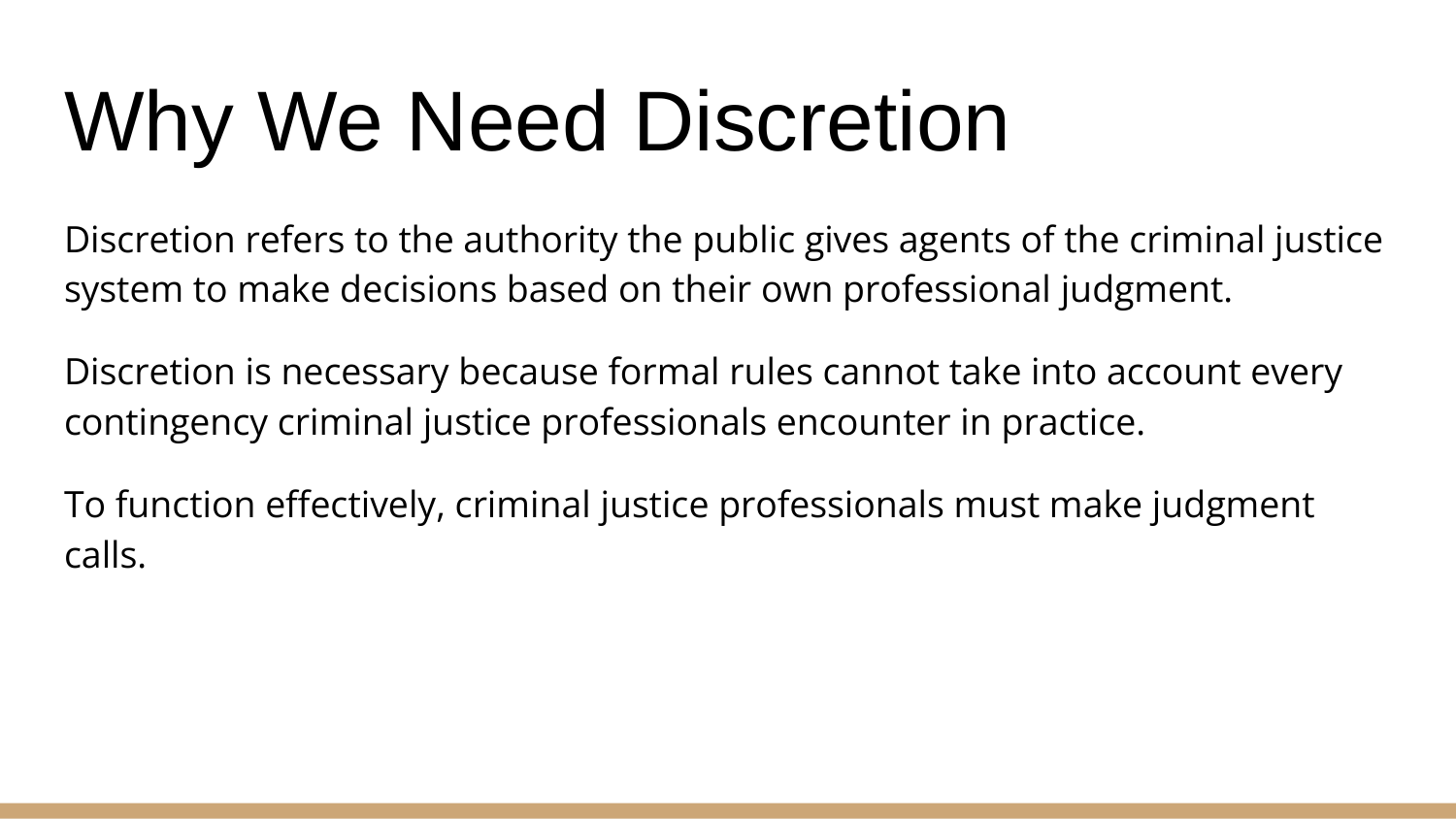

# Why We Need Discretion
Discretion refers to the authority the public gives agents of the criminal justice system to make decisions based on their own professional judgment.
Discretion is necessary because formal rules cannot take into account every contingency criminal justice professionals encounter in practice.
To function effectively, criminal justice professionals must make judgment calls.